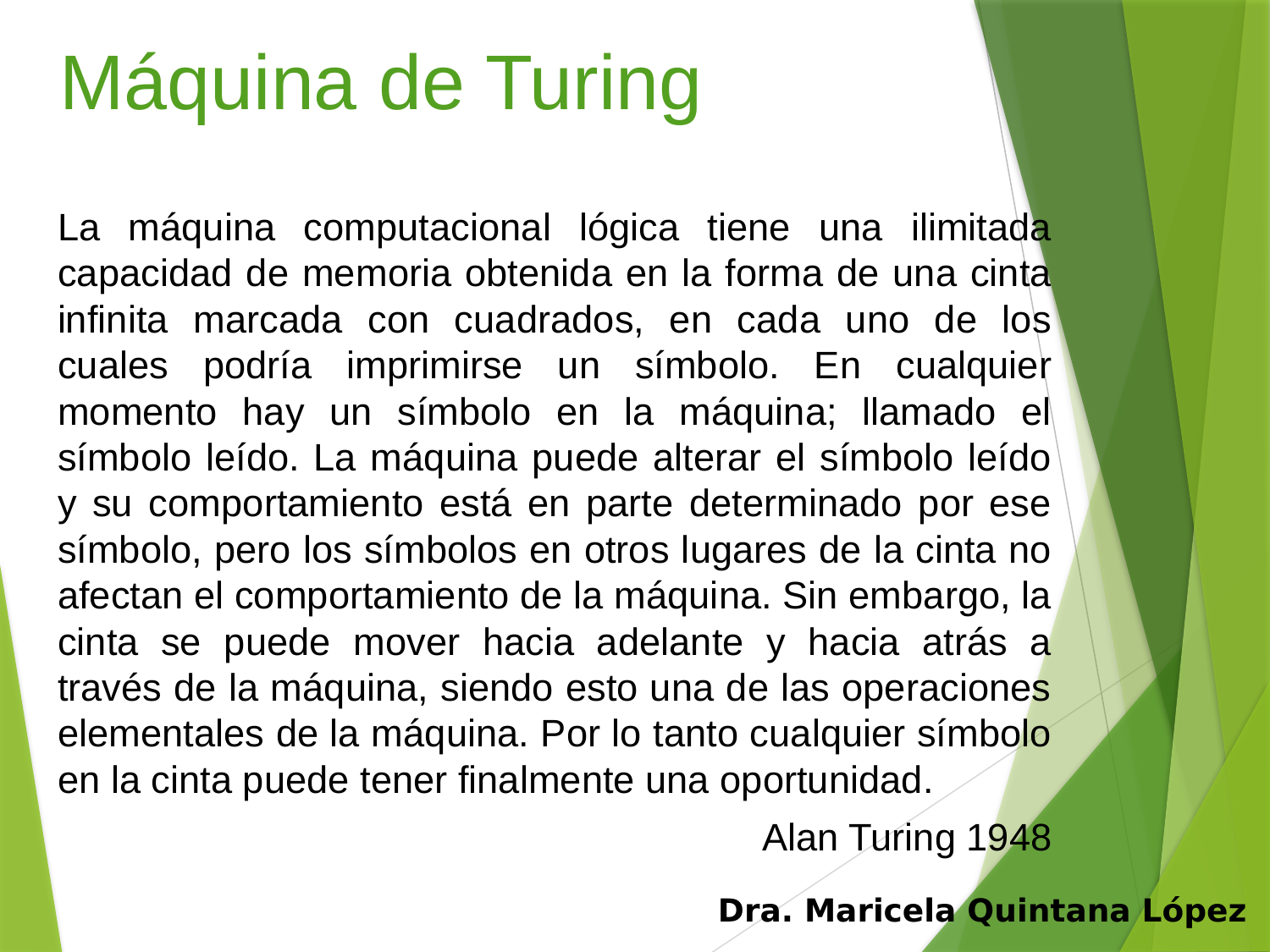

# Máquina de Turing
La máquina computacional lógica tiene una ilimitada capacidad de memoria obtenida en la forma de una cinta infinita marcada con cuadrados, en cada uno de los cuales podría imprimirse un símbolo. En cualquier momento hay un símbolo en la máquina; llamado el símbolo leído. La máquina puede alterar el símbolo leído y su comportamiento está en parte determinado por ese símbolo, pero los símbolos en otros lugares de la cinta no afectan el comportamiento de la máquina. Sin embargo, la cinta se puede mover hacia adelante y hacia atrás a través de la máquina, siendo esto una de las operaciones elementales de la máquina. Por lo tanto cualquier símbolo en la cinta puede tener finalmente una oportunidad.
Alan Turing 1948